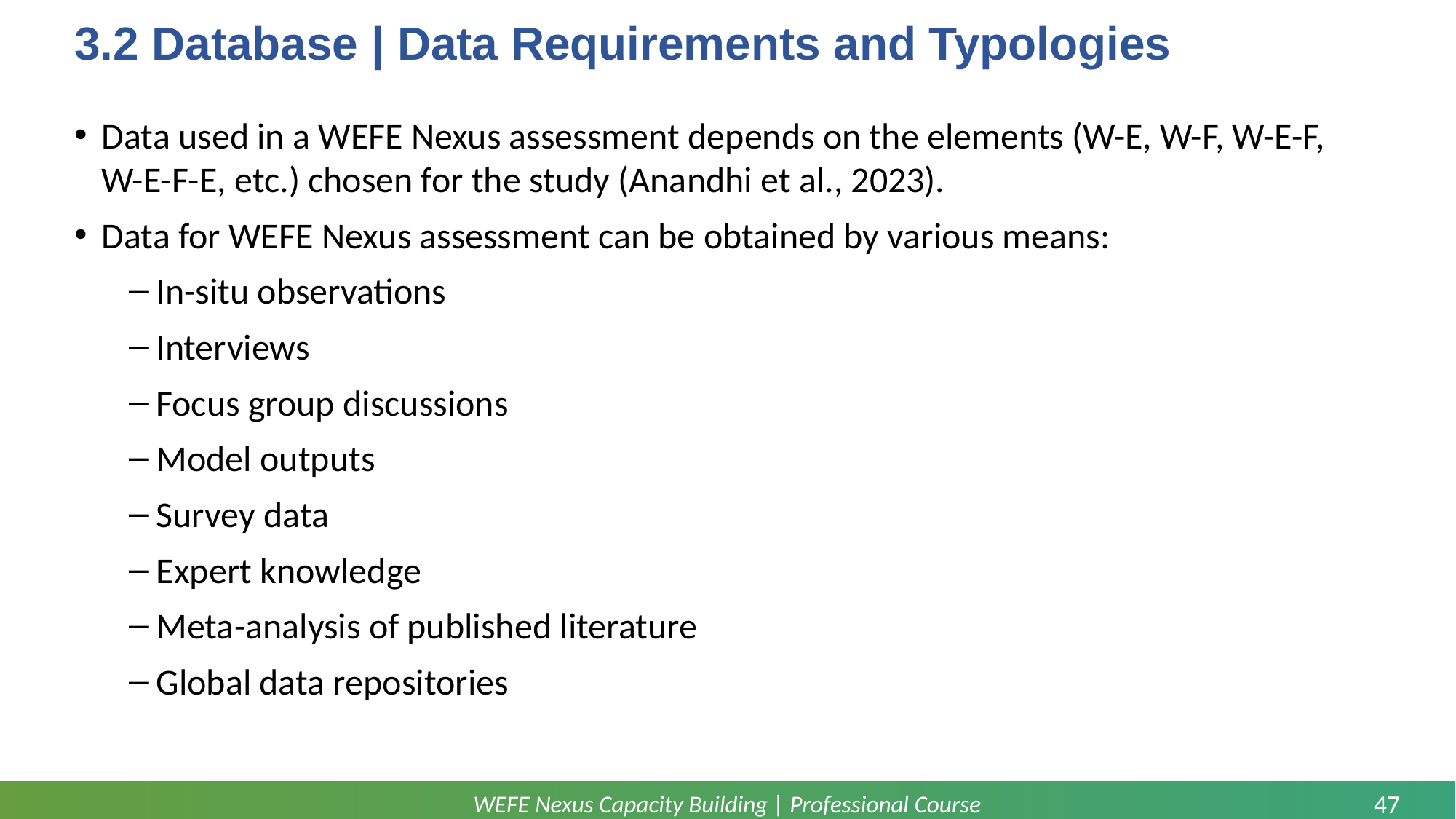

# 3.2 Database | Data Requirements and Typologies
Data used in a WEFE Nexus assessment depends on the elements (W-E, W-F, W-E-F, W-E-F-E, etc.) chosen for the study (Anandhi et al., 2023).
Data for WEFE Nexus assessment can be obtained by various means:
In-situ observations
Interviews
Focus group discussions
Model outputs
Survey data
Expert knowledge
Meta-analysis of published literature
Global data repositories